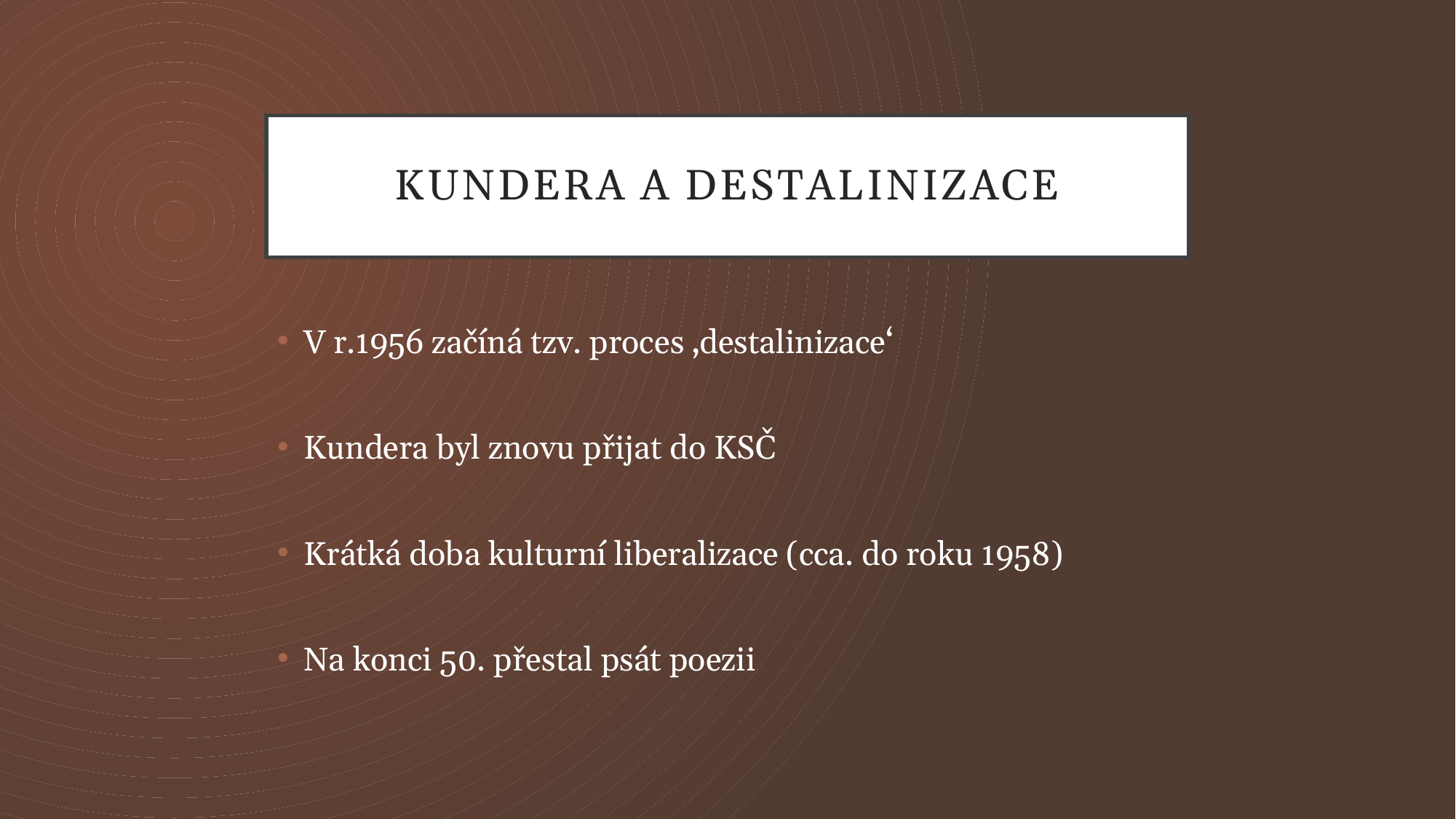

# Kundera a destalinizace
V r.1956 začíná tzv. proces ‚destalinizace‘

Kundera byl znovu přijat do KSČ

Krátká doba kulturní liberalizace (cca. do roku 1958)

Na konci 50. přestal psát poezii